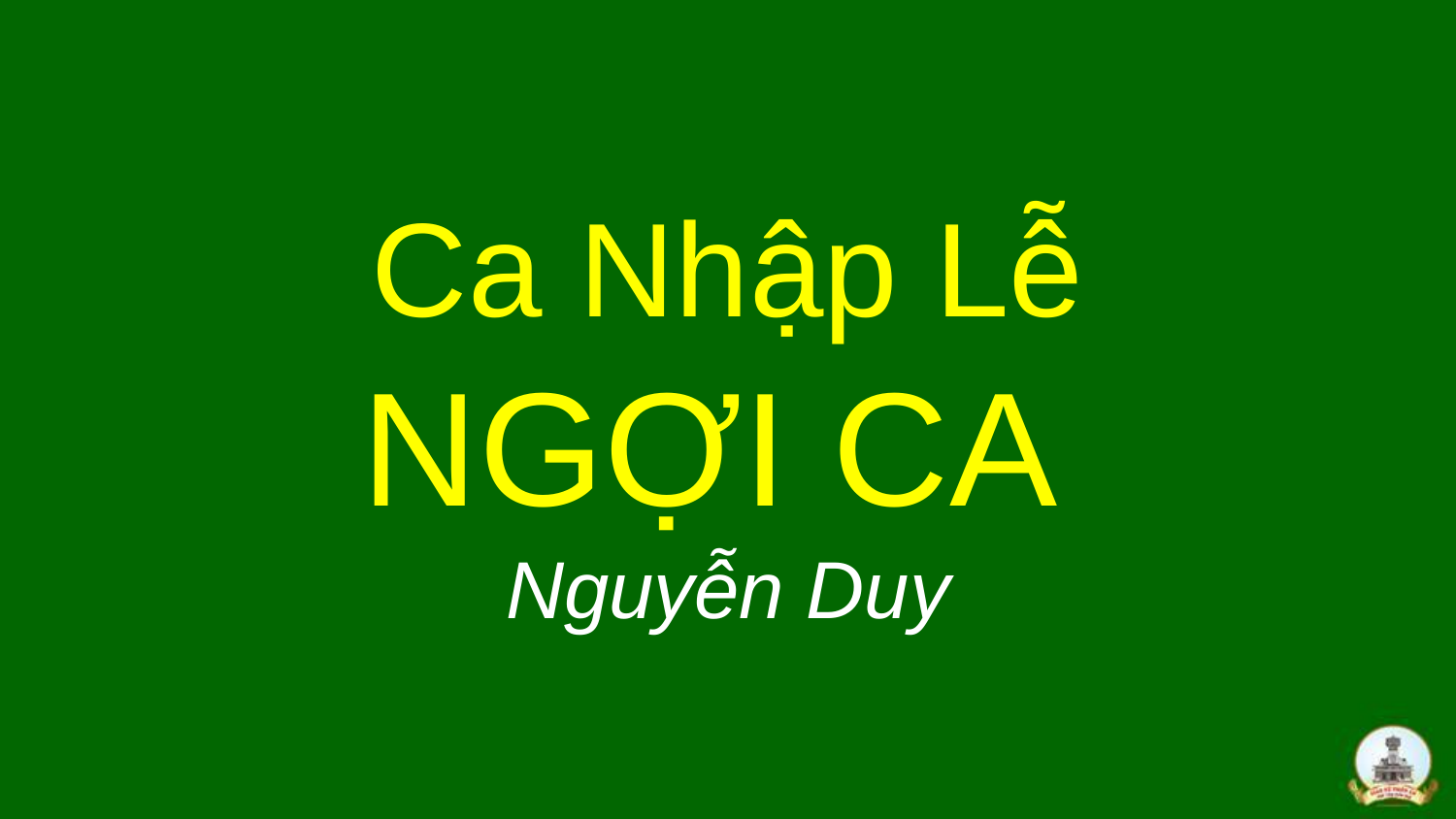

# Ca Nhập Lễ NGỢI CA Nguyễn Duy